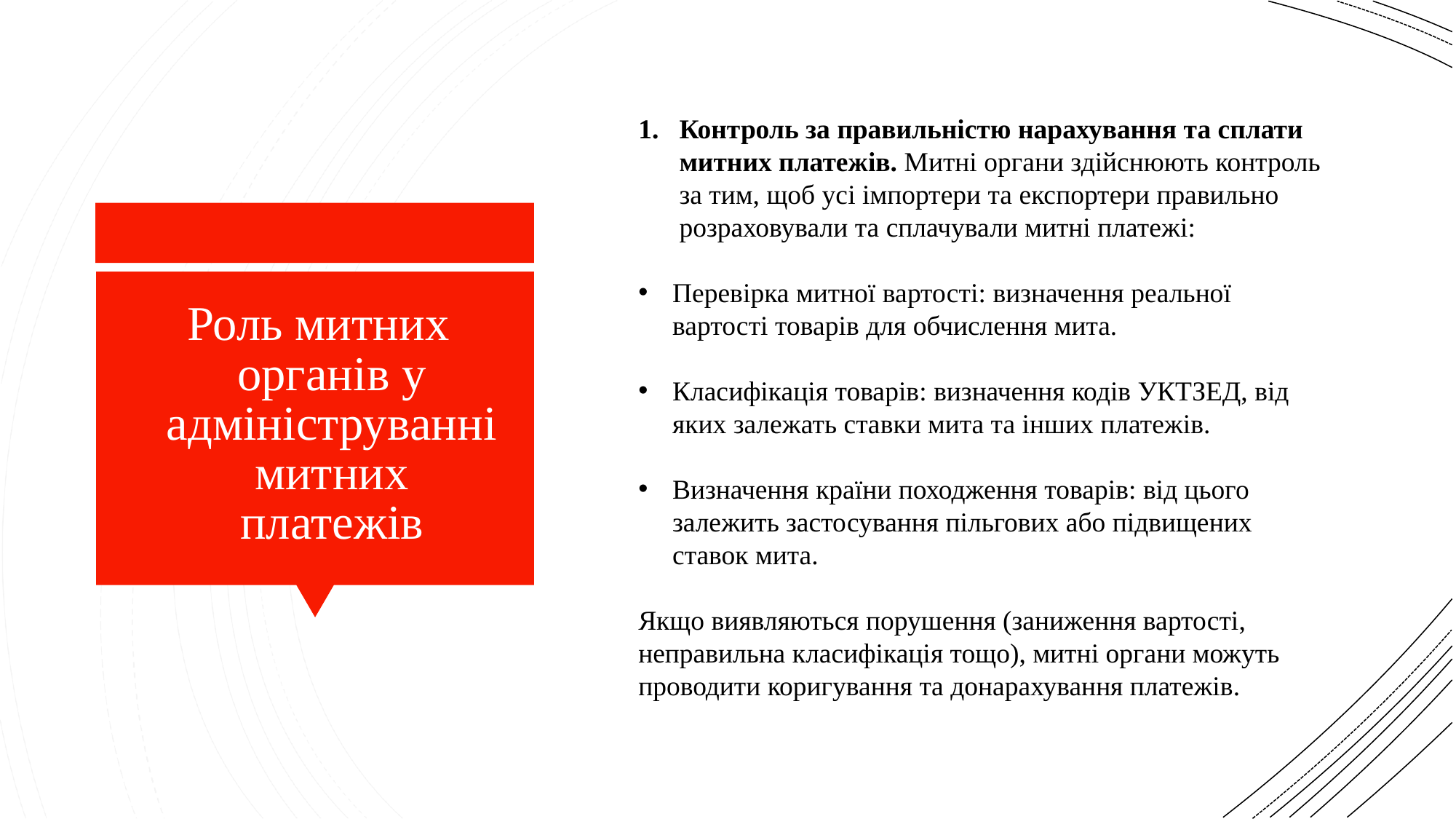

Контроль за правильністю нарахування та сплати митних платежів. Митні органи здійснюють контроль за тим, щоб усі імпортери та експортери правильно розраховували та сплачували митні платежі:

Перевірка митної вартості: визначення реальної вартості товарів для обчислення мита.

Класифікація товарів: визначення кодів УКТЗЕД, від яких залежать ставки мита та інших платежів.

Визначення країни походження товарів: від цього залежить застосування пільгових або підвищених ставок мита.

Якщо виявляються порушення (заниження вартості, неправильна класифікація тощо), митні органи можуть проводити коригування та донарахування платежів.
Роль митних органів у адмініструванні митних платежів